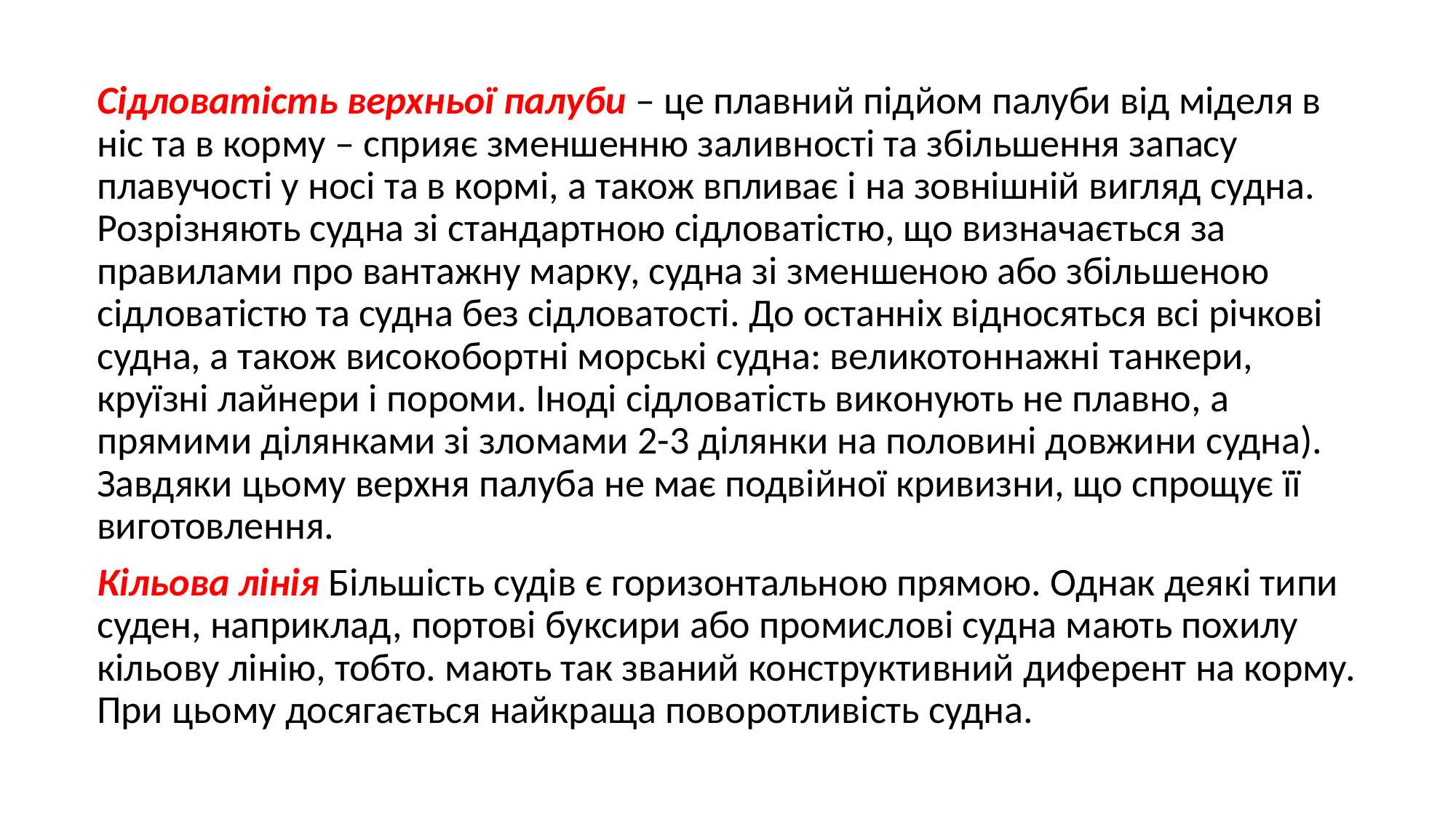

Сідловатість верхньої палуби – це плавний підйом палуби від міделя в ніс та в корму – сприяє зменшенню заливності та збільшення запасу плавучості у носі та в кормі, а також впливає і на зовнішній вигляд судна. Розрізняють судна зі стандартною сідловатістю, що визначається за правилами про вантажну марку, судна зі зменшеною або збільшеною сідловатістю та судна без сідловатості. До останніх відносяться всі річкові судна, а також високобортні морські судна: великотоннажні танкери, круїзні лайнери і пороми. Іноді сідловатість виконують не плавно, а прямими ділянками зі зломами 2-3 ділянки на половині довжини судна). Завдяки цьому верхня палуба не має подвійної кривизни, що спрощує її виготовлення.
Кільова лінія Більшість судів є горизонтальною прямою. Однак деякі типи суден, наприклад, портові буксири або промислові судна мають похилу кільову лінію, тобто. мають так званий конструктивний диферент на корму. При цьому досягається найкраща поворотливість судна.